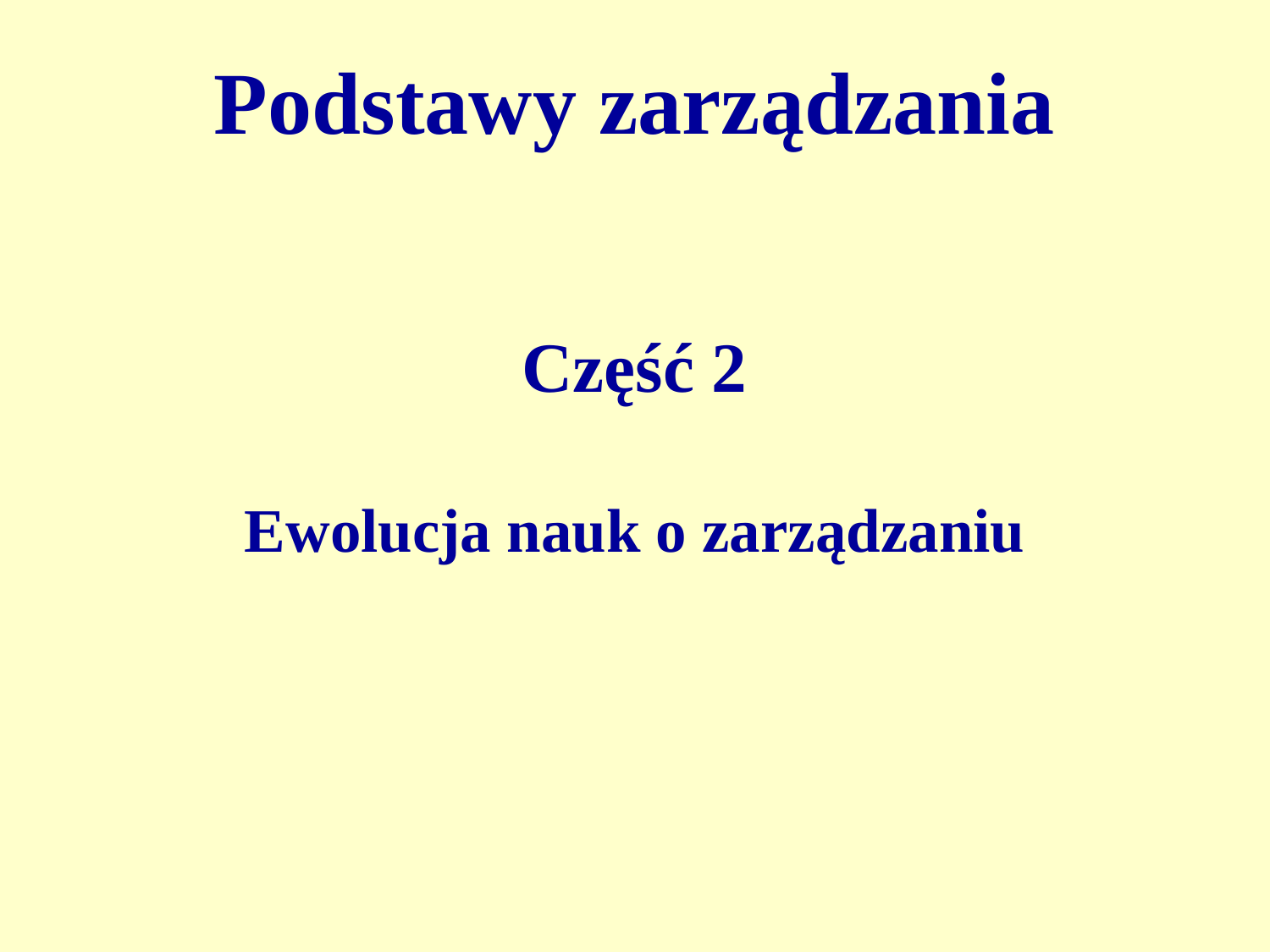

Podstawy zarządzania

Część 2

Ewolucja nauk o zarządzaniu